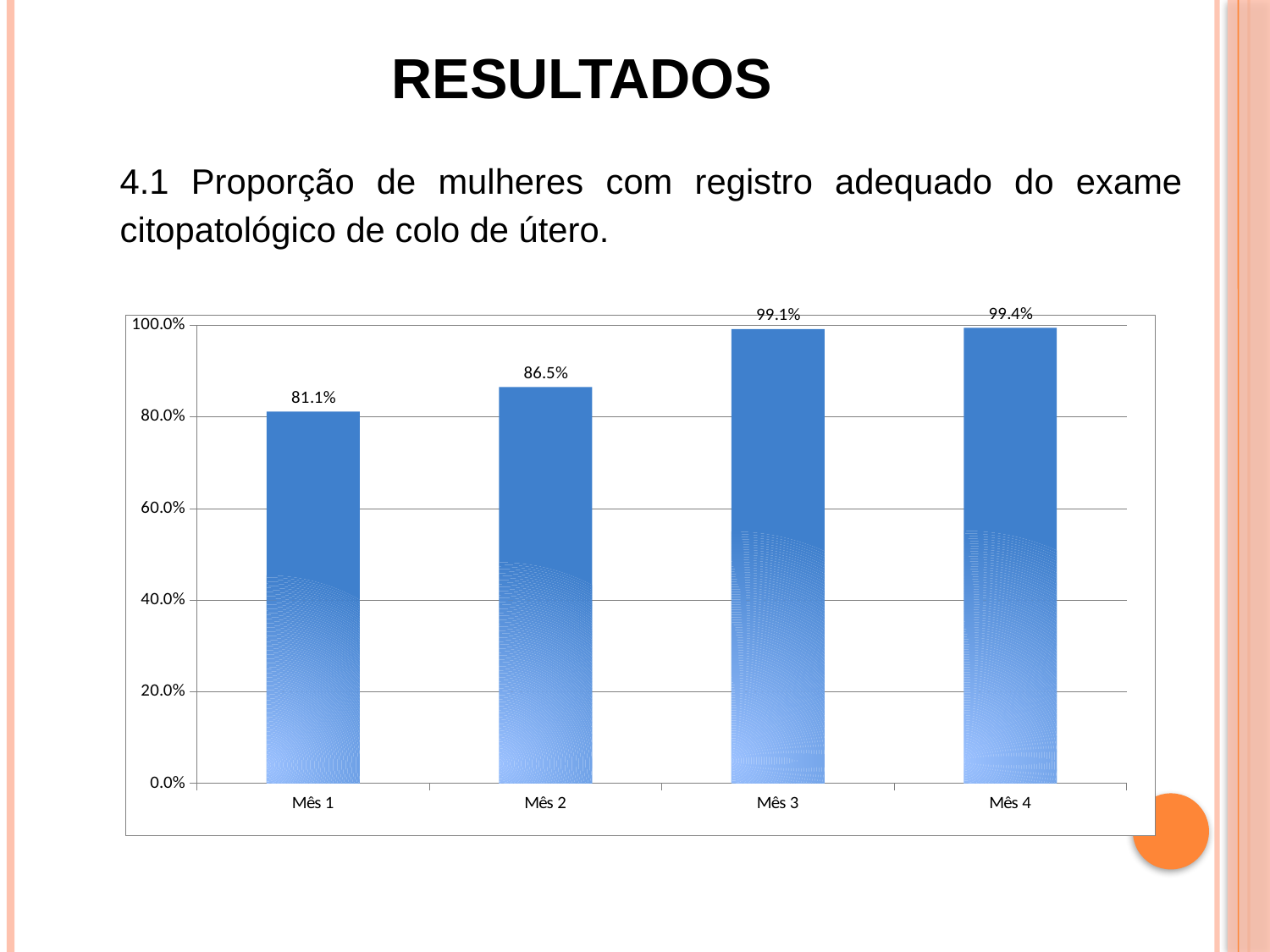

# Resultados
4.1 Proporção de mulheres com registro adequado do exame citopatológico de colo de útero.

### Chart

| Category | Proporção de mulheres com registro adequado do exame citopatológico de colo de útero. |
|---|---|
| Mês 1 | 0.8113207547169812 |
| Mês 2 | 0.8647887323943662 |
| Mês 3 | 0.9912280701754386 |
| Mês 4 | 0.994059405940594 |